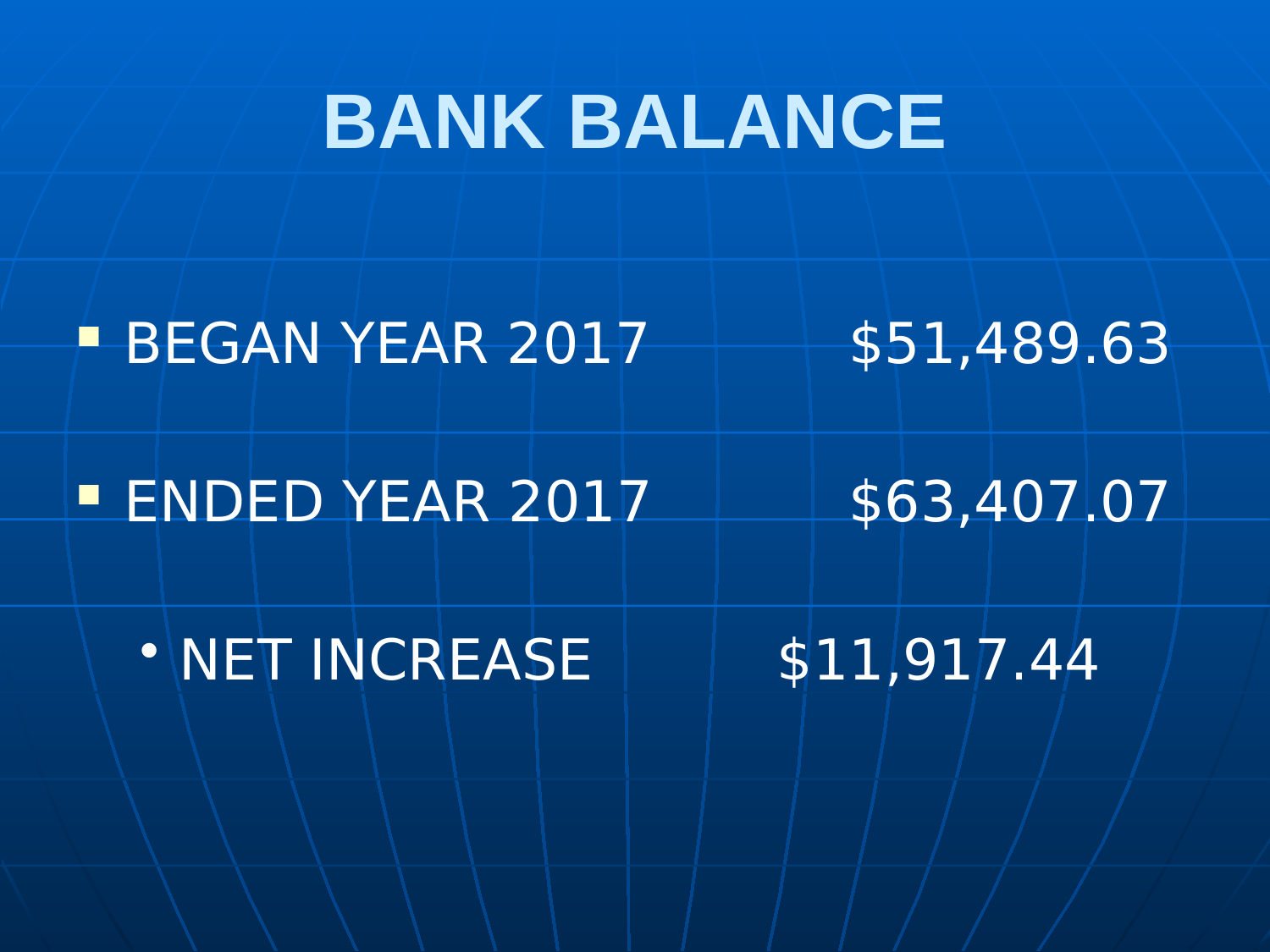

# BANK BALANCE

BEGAN YEAR 2017  	     $51,489.63

ENDED YEAR 2017	     $63,407.07

NET INCREASE	     $11,917.44